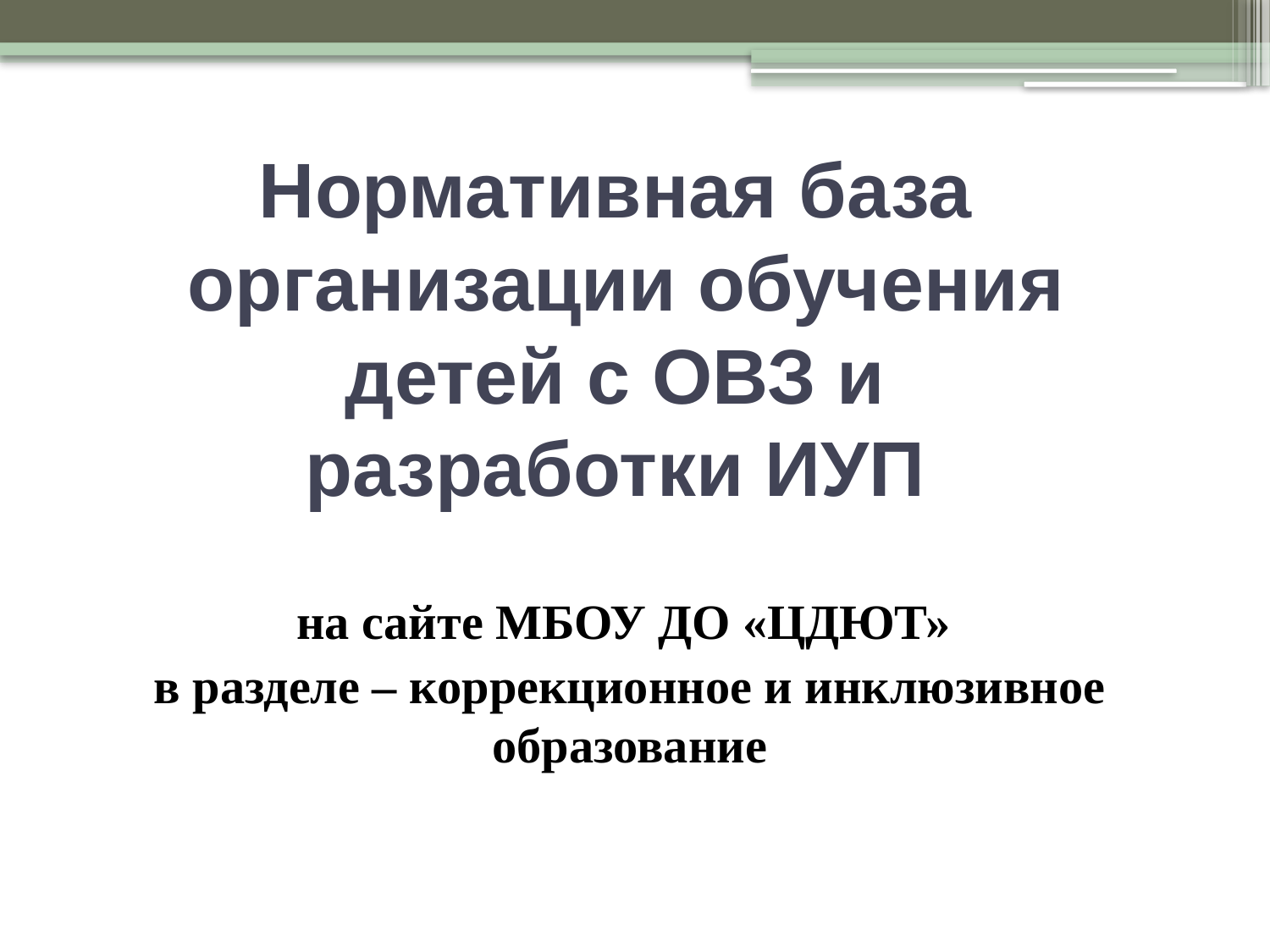

# Нормативная база  организации обучения детей с ОВЗ и разработки ИУП

на сайте МБОУ ДО «ЦДЮТ»
в разделе – коррекционное и инклюзивное образование